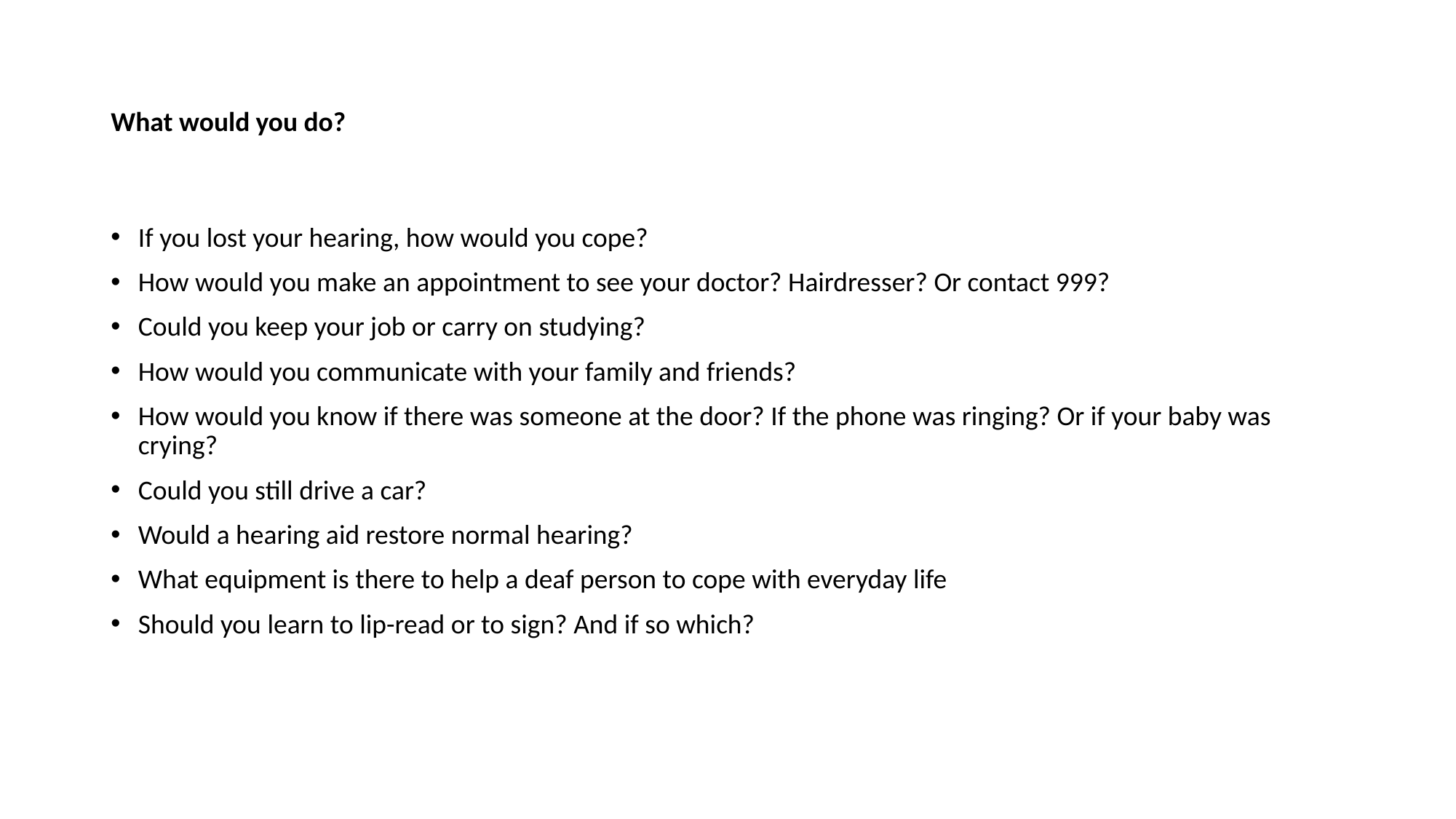

# What would you do?
If you lost your hearing, how would you cope?
How would you make an appointment to see your doctor? Hairdresser? Or contact 999?
Could you keep your job or carry on studying?
How would you communicate with your family and friends?
How would you know if there was someone at the door? If the phone was ringing? Or if your baby was crying?
Could you still drive a car?
Would a hearing aid restore normal hearing?
What equipment is there to help a deaf person to cope with everyday life
Should you learn to lip-read or to sign? And if so which?